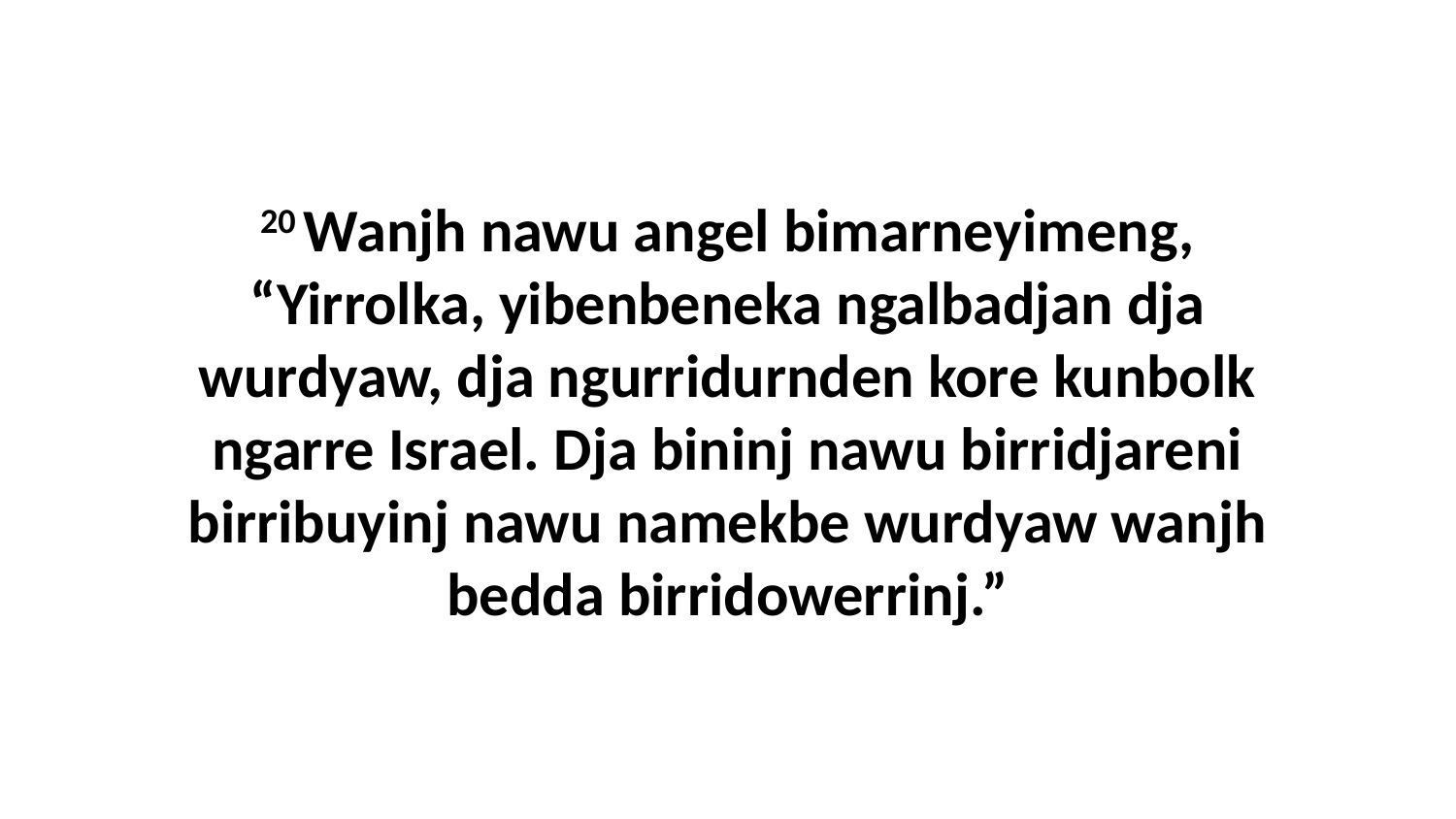

20 Wanjh nawu angel bimarneyimeng, “Yirrolka, yibenbeneka ngalbadjan dja wurdyaw, dja ngurridurnden kore kunbolk ngarre Israel. Dja bininj nawu birridjareni birribuyinj nawu namekbe wurdyaw wanjh bedda birridowerrinj.”